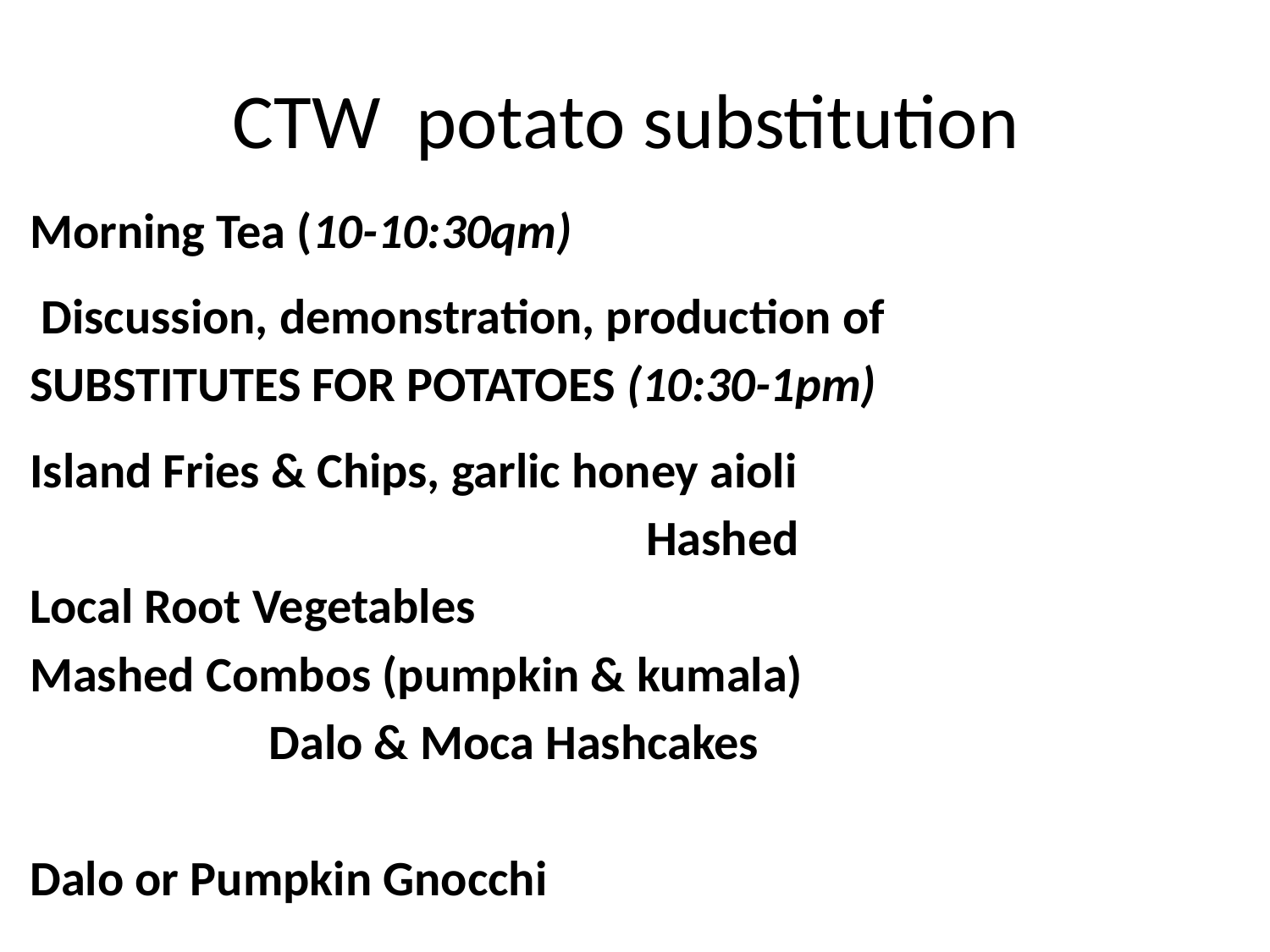

# CTW  potato substitution
Morning Tea (10-10:30qm)
 Discussion, demonstration, production of SUBSTITUTES FOR POTATOES (10:30-1pm)
Island Fries & Chips, garlic honey aioli                                                                Hashed Local Root Vegetables     			   Mashed Combos (pumpkin & kumala)  	          Dalo & Moca Hashcakes   					                     Dalo or Pumpkin Gnocchi

Lunch Break (1-1:45pm)